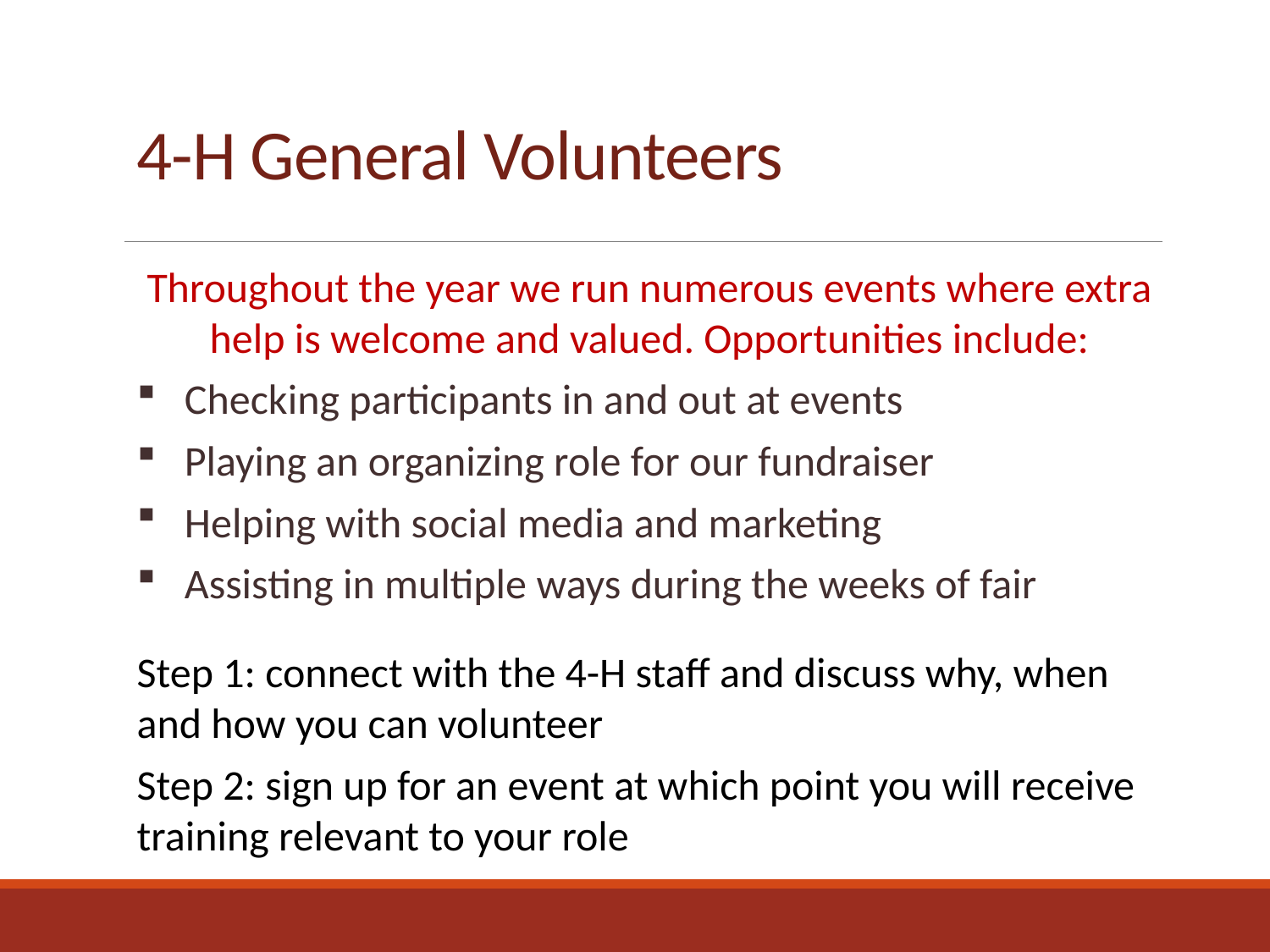

# 4-H General Volunteers
Throughout the year we run numerous events where extra help is welcome and valued. Opportunities include:
Checking participants in and out at events
Playing an organizing role for our fundraiser
Helping with social media and marketing
Assisting in multiple ways during the weeks of fair

Step 1: connect with the 4-H staff and discuss why, when and how you can volunteer
Step 2: sign up for an event at which point you will receive training relevant to your role